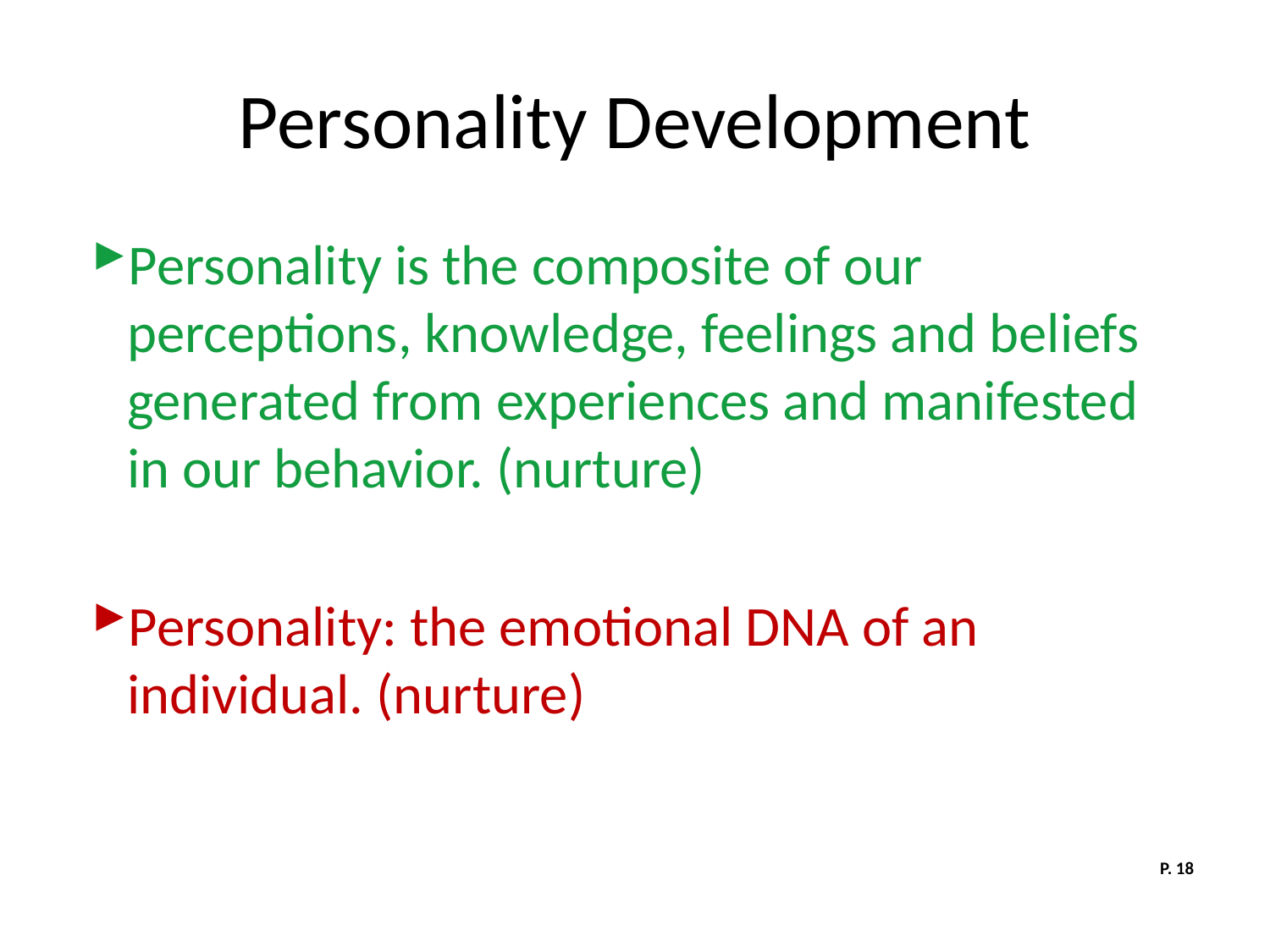

# Personality Development
Personality is the composite of our perceptions, knowledge, feelings and beliefs generated from experiences and manifested in our behavior. (nurture)

Personality: the emotional DNA of an individual. (nurture)

P. 18